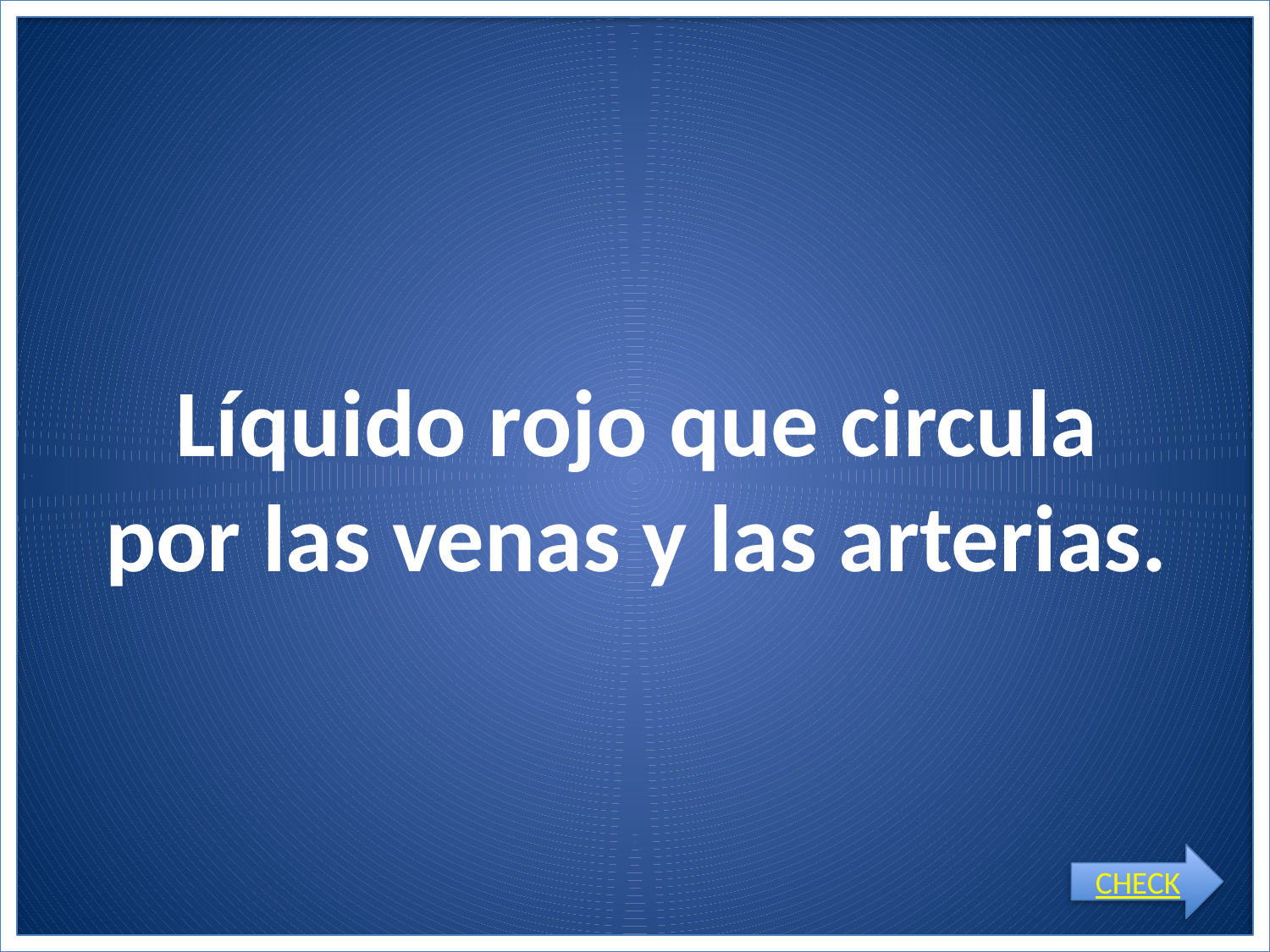

# Líquido rojo que circula por las venas y las arterias.
CHECK